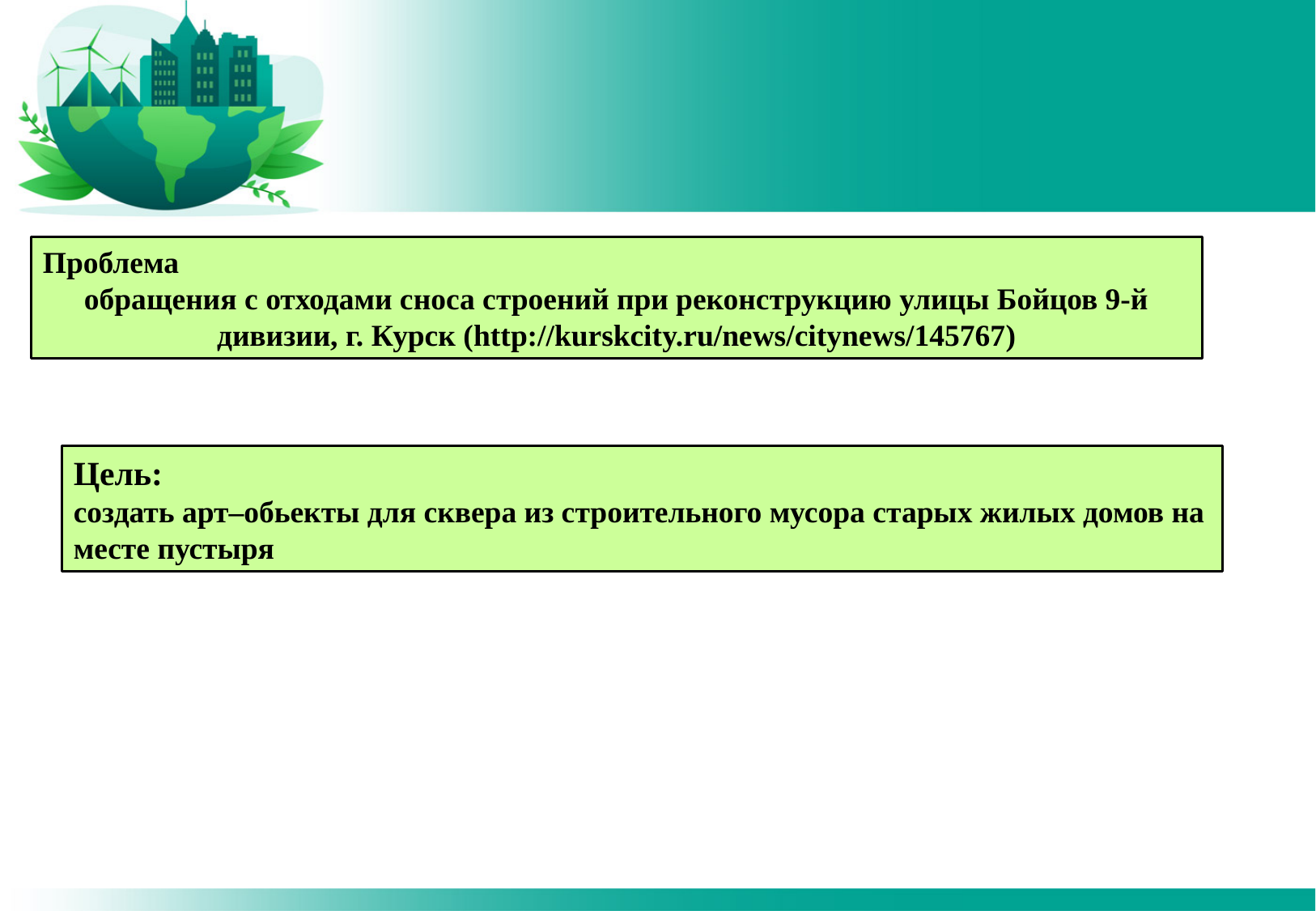

Проблема
обращения с отходами сноса строений при реконструкцию улицы Бойцов 9-й дивизии, г. Курск (http://kurskcity.ru/news/citynews/145767)
Проблема

2
Цель:
создать арт–обьекты для сквера из строительного мусора старых жилых домов на месте пустыря
3
4
5